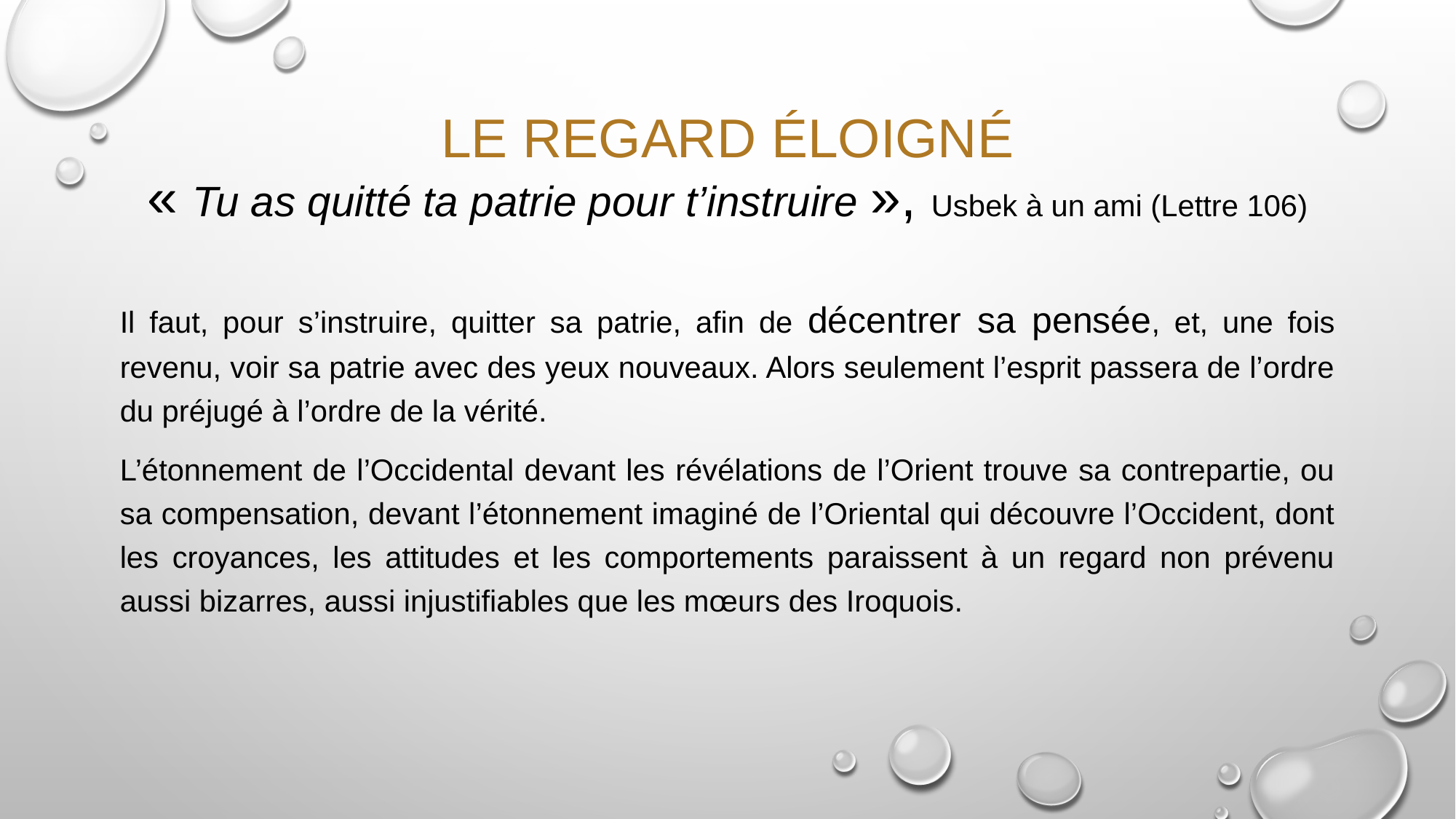

# LE regard ÉLOIGNÉ « Tu as quitté ta patrie pour t’instruire », Usbek à un ami (Lettre 106)
Il faut, pour s’instruire, quitter sa patrie, afin de décentrer sa pensée, et, une fois revenu, voir sa patrie avec des yeux nouveaux. Alors seulement l’esprit passera de l’ordre du préjugé à l’ordre de la vérité.
L’étonnement de l’Occidental devant les révélations de l’Orient trouve sa contrepartie, ou sa compensation, devant l’étonnement imaginé de l’Oriental qui découvre l’Occident, dont les croyances, les attitudes et les comportements paraissent à un regard non prévenu aussi bizarres, aussi injustifiables que les mœurs des Iroquois.